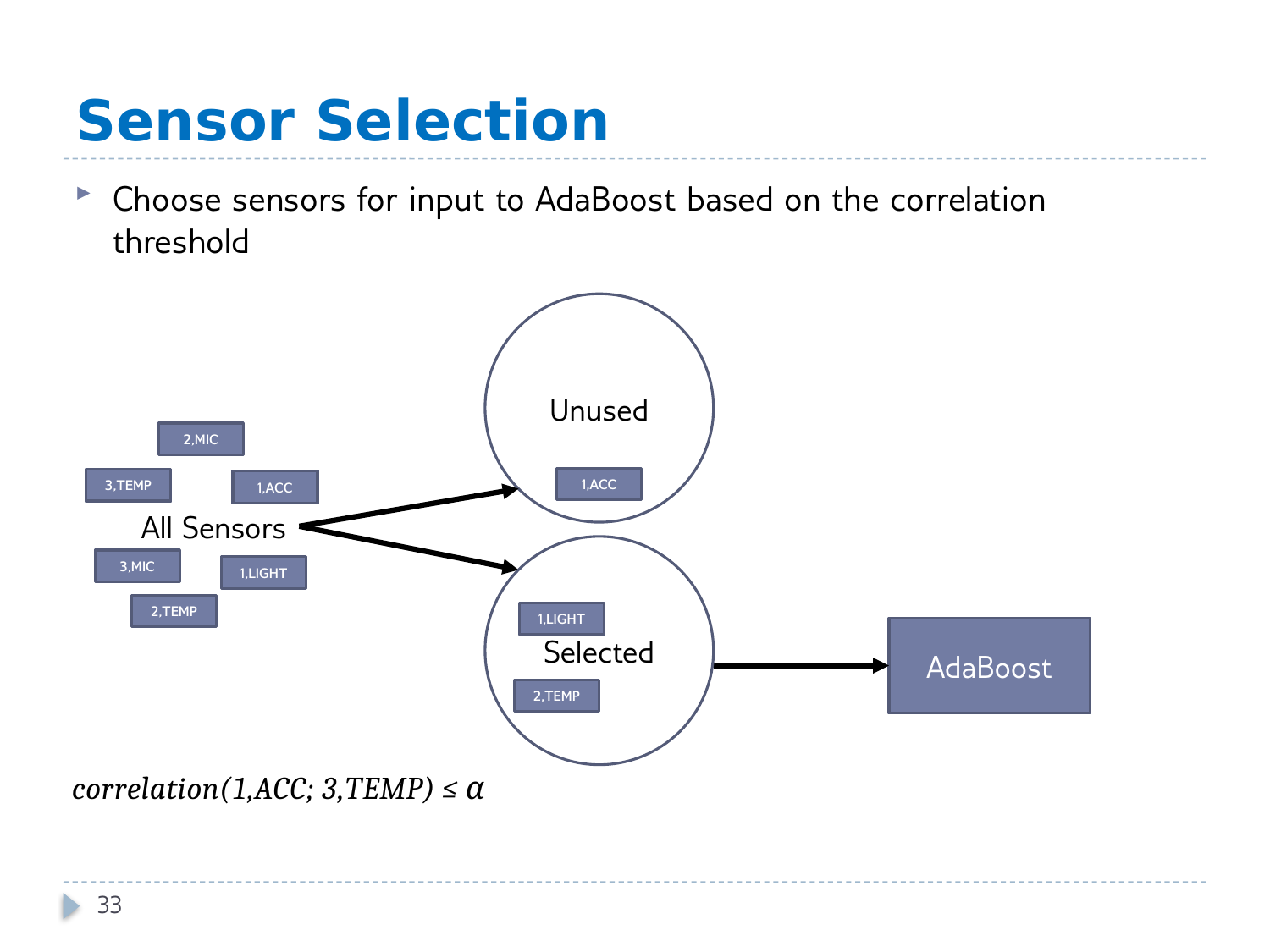

# Sensor Selection
Choose sensors for input to AdaBoost based on the correlation threshold

Unused
2,MIC
1,ACC
3,TEMP
3,TEMP
1,ACC
All Sensors
Selected
3,MIC
1,LIGHT
2,TEMP
1,LIGHT
AdaBoost
2,TEMP
correlation(1,ACC; 3,TEMP) ≤ α
33